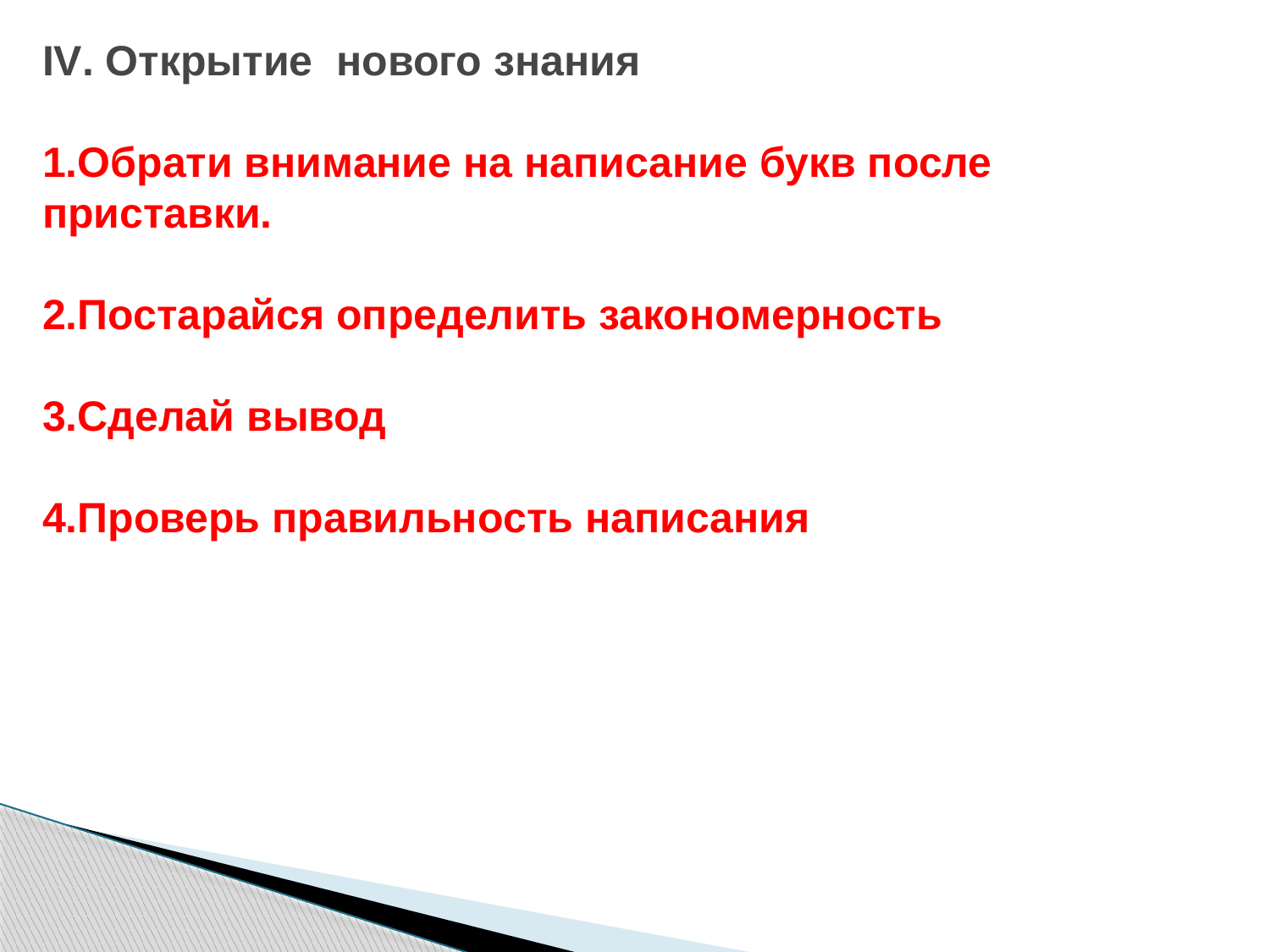

# IV. Открытие  нового знания 1.Обрати внимание на написание букв после        приставки. 2.Постарайся определить закономерность 3.Сделай вывод 4.Проверь правильность написания